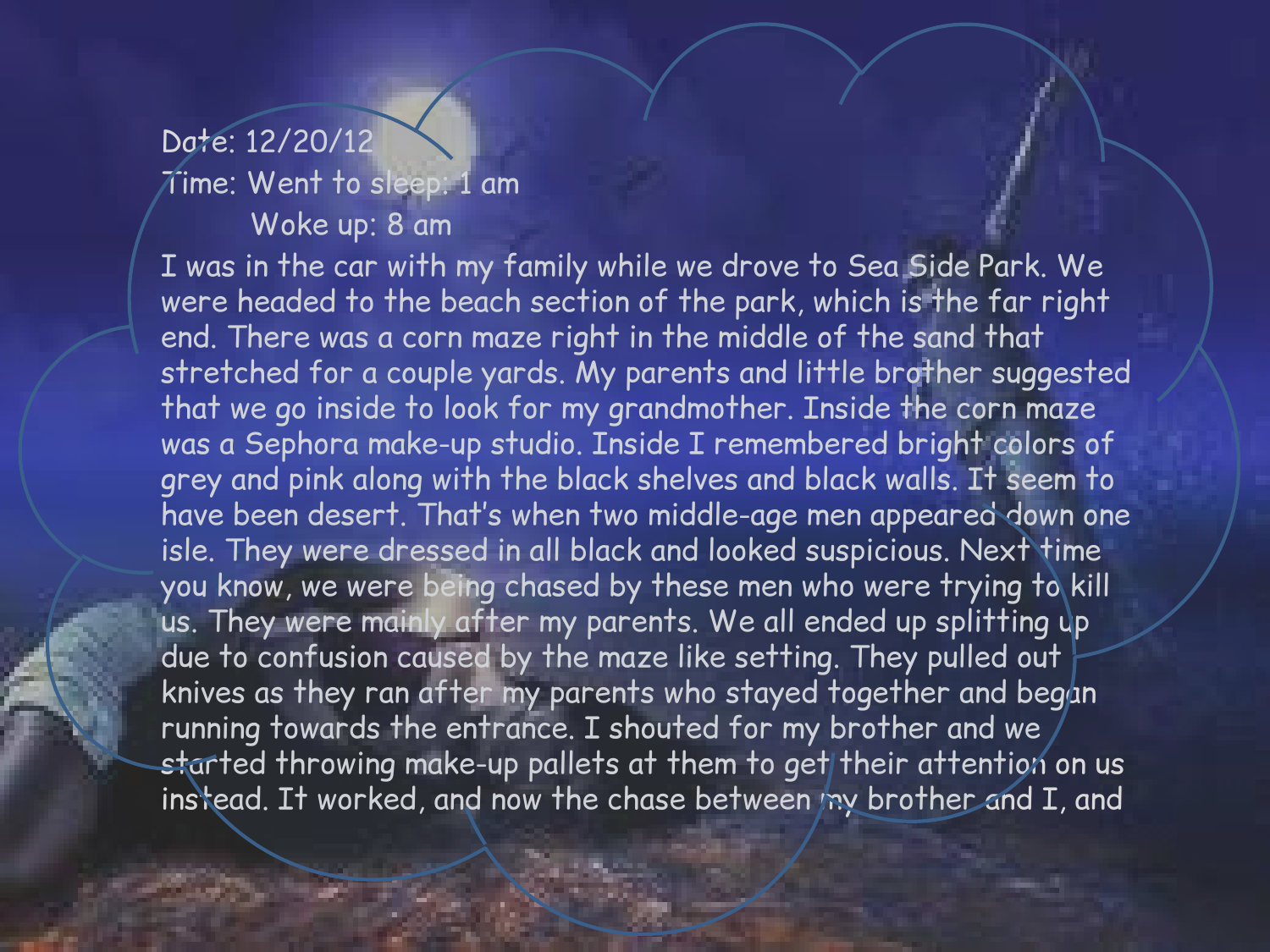

Date: 12/20/12
Time: Went to sleep: 1 am
          Woke up: 8 am
I was in the car with my family while we drove to Sea Side Park. We were headed to the beach section of the park, which is the far right end. There was a corn maze right in the middle of the sand that stretched for a couple yards. My parents and little brother suggested that we go inside to look for my grandmother. Inside the corn maze was a Sephora make-up studio. Inside I remembered bright colors of grey and pink along with the black shelves and black walls. It seem to have been desert. That’s when two middle-age men appeared down one isle. They were dressed in all black and looked suspicious. Next time you know, we were being chased by these men who were trying to kill us. They were mainly after my parents. We all ended up splitting up due to confusion caused by the maze like setting. They pulled out knives as they ran after my parents who stayed together and began running towards the entrance. I shouted for my brother and we started throwing make-up pallets at them to get their attention on us instead. It worked, and now the chase between my brother and I, and